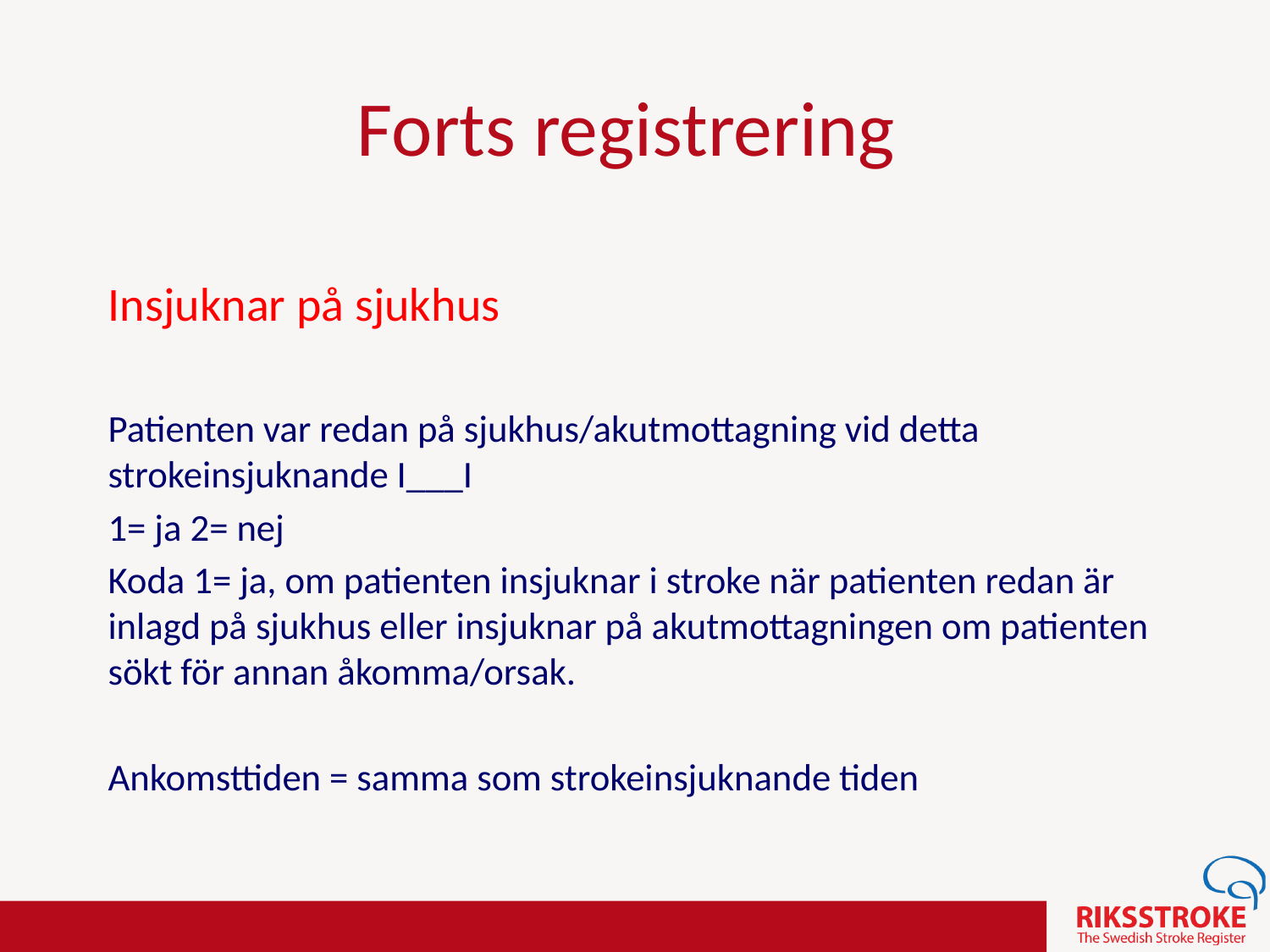

# Forts registrering
Insjuknar på sjukhus

Patienten var redan på sjukhus/akutmottagning vid detta strokeinsjuknande I___I
1= ja 2= nej
Koda 1= ja, om patienten insjuknar i stroke när patienten redan är inlagd på sjukhus eller insjuknar på akutmottagningen om patienten sökt för annan åkomma/orsak.

Ankomsttiden = samma som strokeinsjuknande tiden